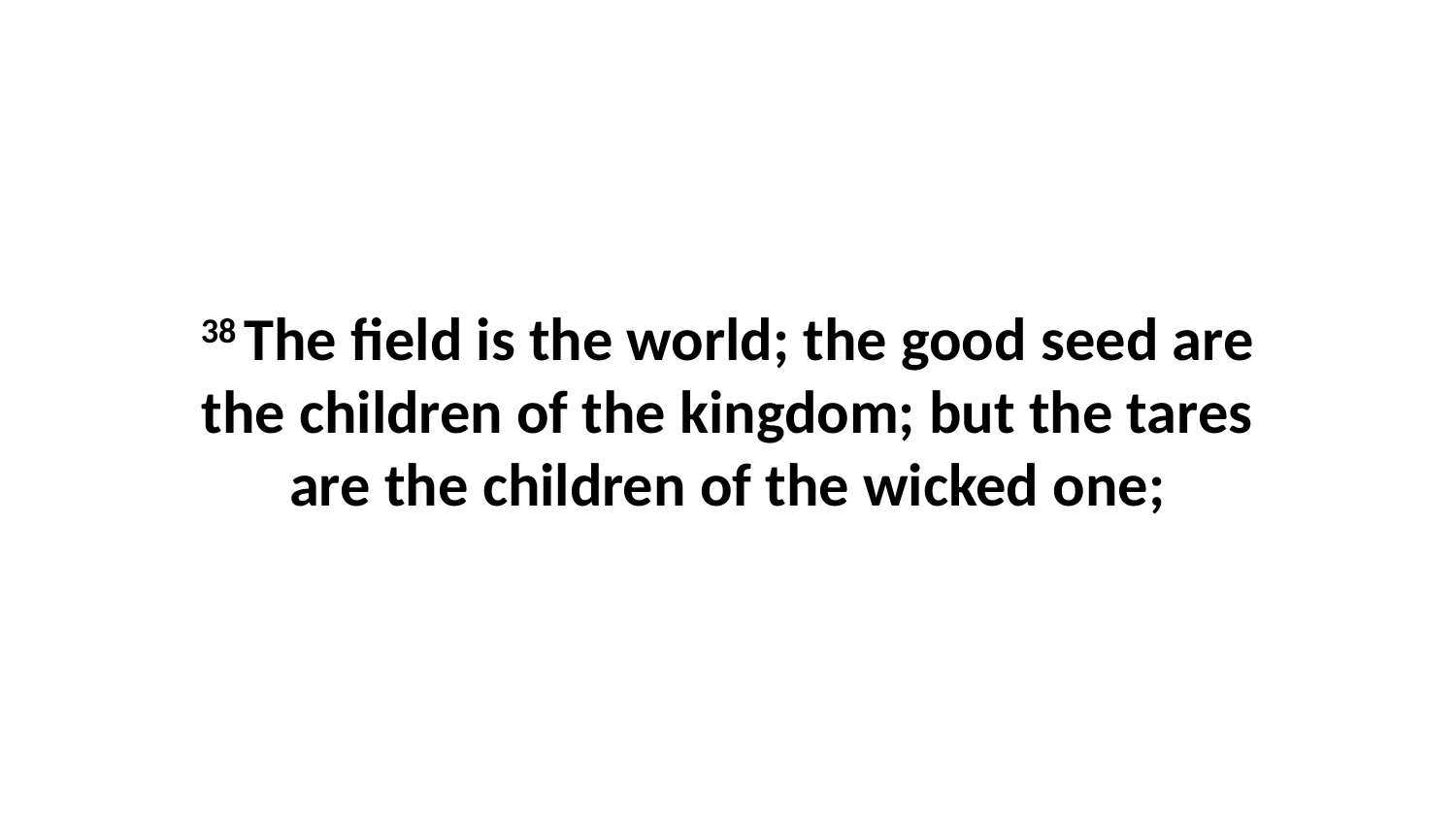

38 The field is the world; the good seed are the children of the kingdom; but the tares are the children of the wicked one;